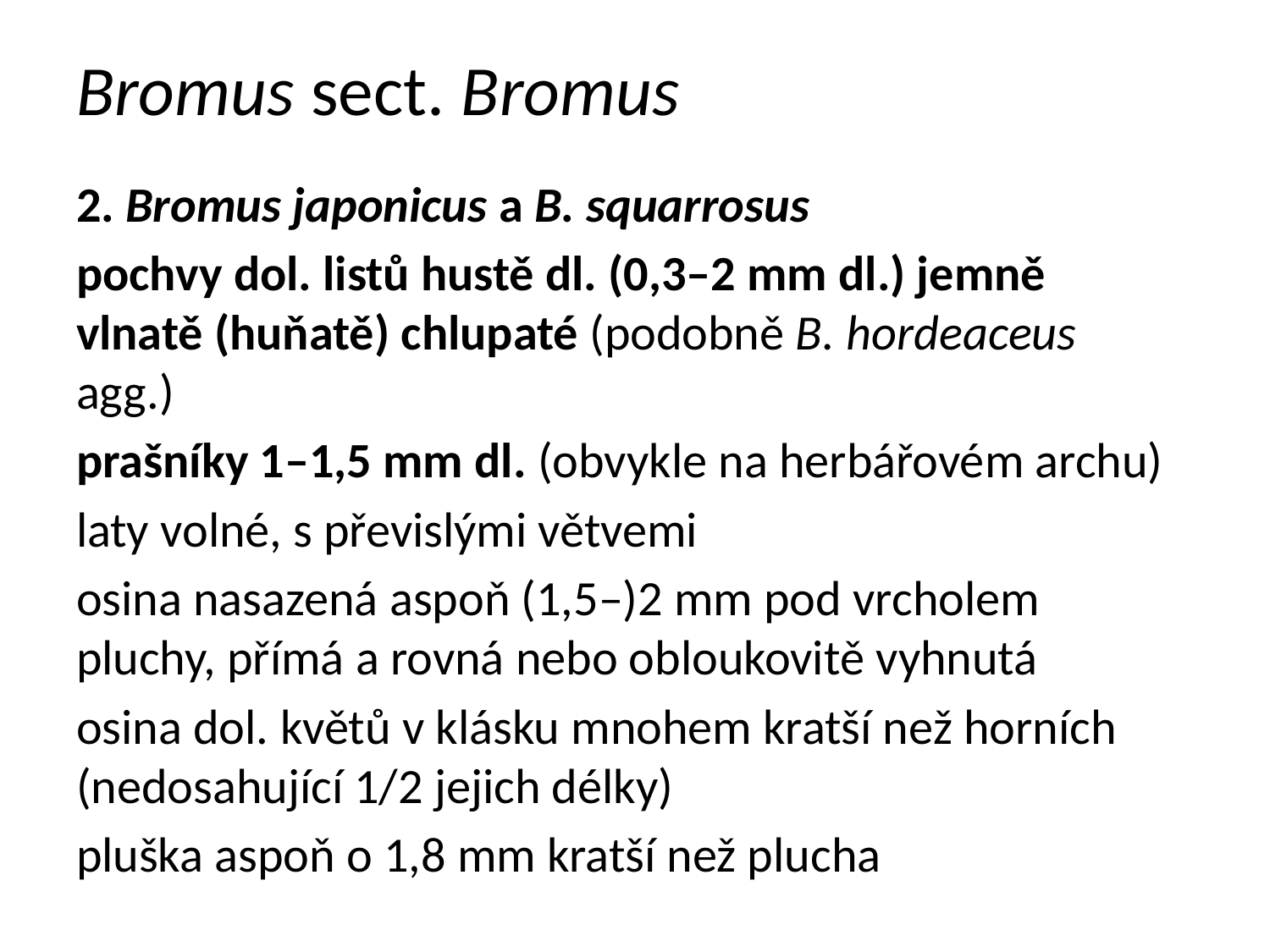

# Bromus sect. Bromus
2. Bromus japonicus a B. squarrosus
pochvy dol. listů hustě dl. (0,3–2 mm dl.) jemně vlnatě (huňatě) chlupaté (podobně B. hordeaceus agg.)
prašníky 1–1,5 mm dl. (obvykle na herbářovém archu)
laty volné, s převislými větvemi
osina nasazená aspoň (1,5–)2 mm pod vrcholem pluchy, přímá a rovná nebo obloukovitě vyhnutá
osina dol. květů v klásku mnohem kratší než horních (nedosahující 1/2 jejich délky)
pluška aspoň o 1,8 mm kratší než plucha